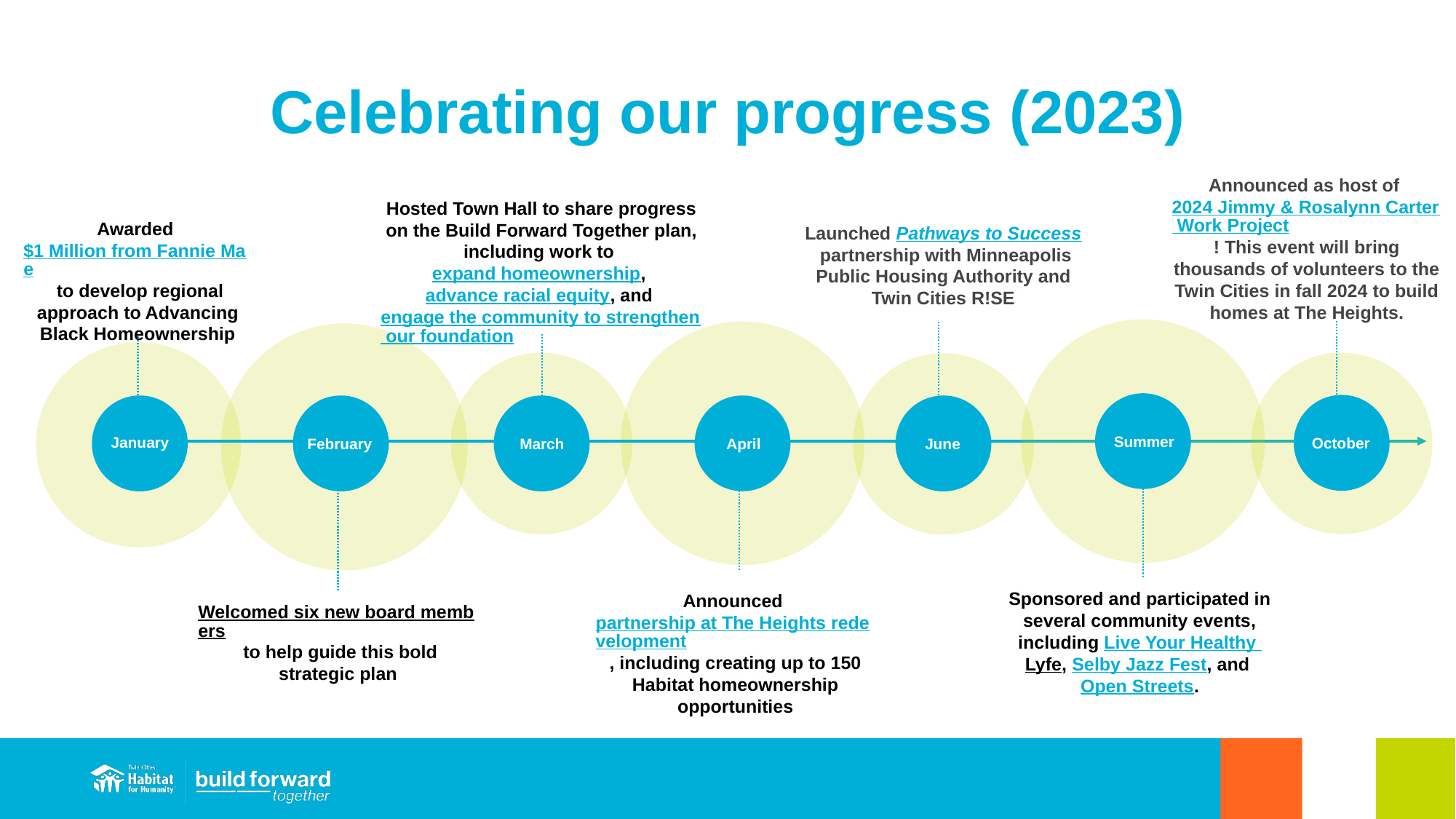

# Celebrating our progress (2023)
Announced as host of 2024 Jimmy & Rosalynn Carter Work Project! This event will bring thousands of volunteers to the Twin Cities in fall 2024 to build homes at The Heights.
Hosted Town Hall to share progress on the Build Forward Together plan, including work to expand homeownership, advance racial equity, and engage the community to strengthen our foundation
Launched Pathways to Success partnership with Minneapolis Public Housing Authority and Twin Cities R!SE
Awarded $1 Million from Fannie Mae to develop regional approach to Advancing Black Homeownership

Summer
October
February
March
April
June
January

Welcomed six new board members to help guide this bold strategic plan
Sponsored and participated in several community events, including Live Your Healthy Lyfe, Selby Jazz Fest, and Open Streets.
Announced partnership at The Heights redevelopment, including creating up to 150 Habitat homeownership opportunities